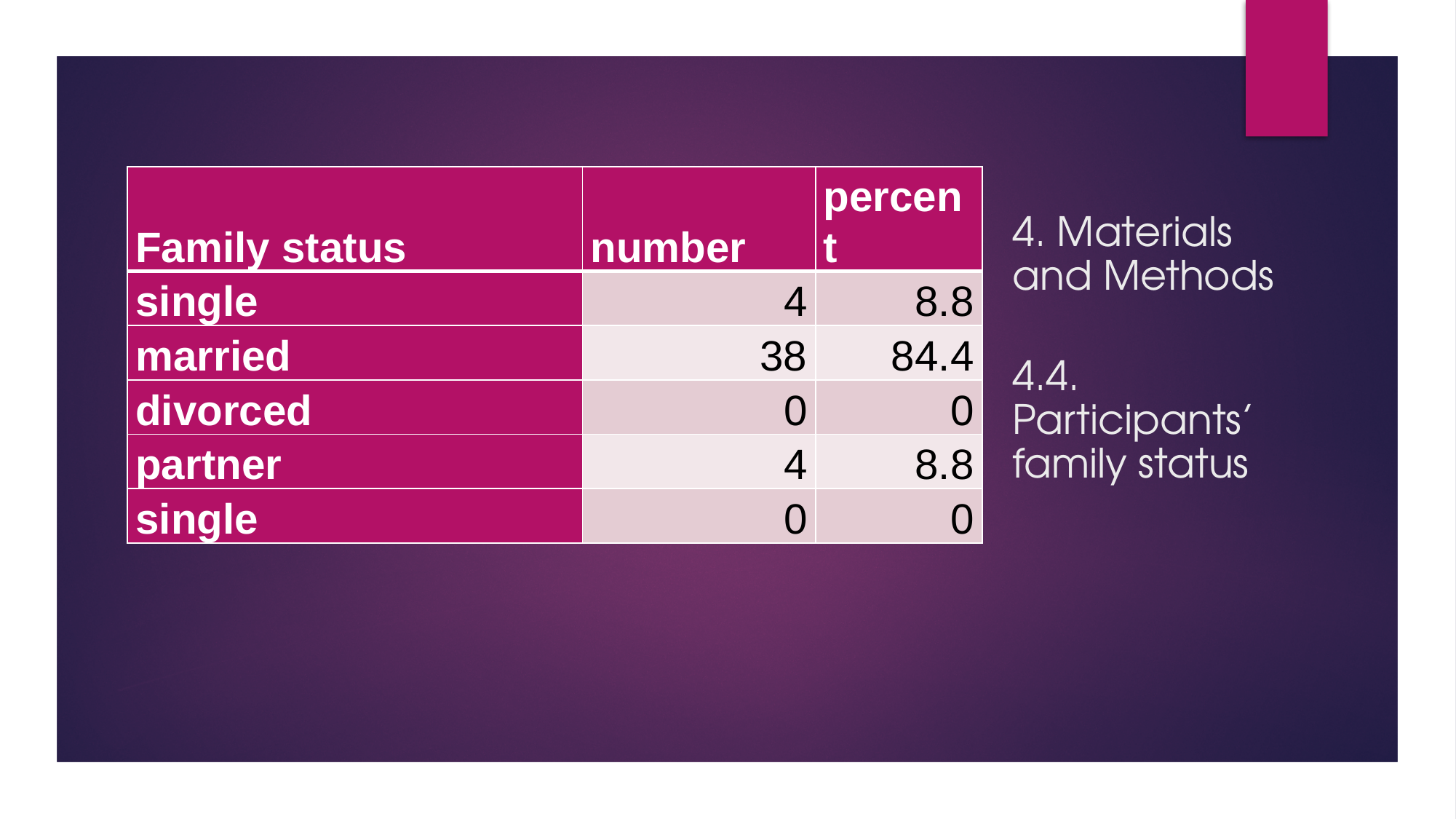

| Family status | number | percent |
| --- | --- | --- |
| single | 4 | 8.8 |
| married | 38 | 84.4 |
| divorced | 0 | 0 |
| partner | 4 | 8.8 |
| single | 0 | 0 |
4. Materials and Methods
4.4. Participants’
family status